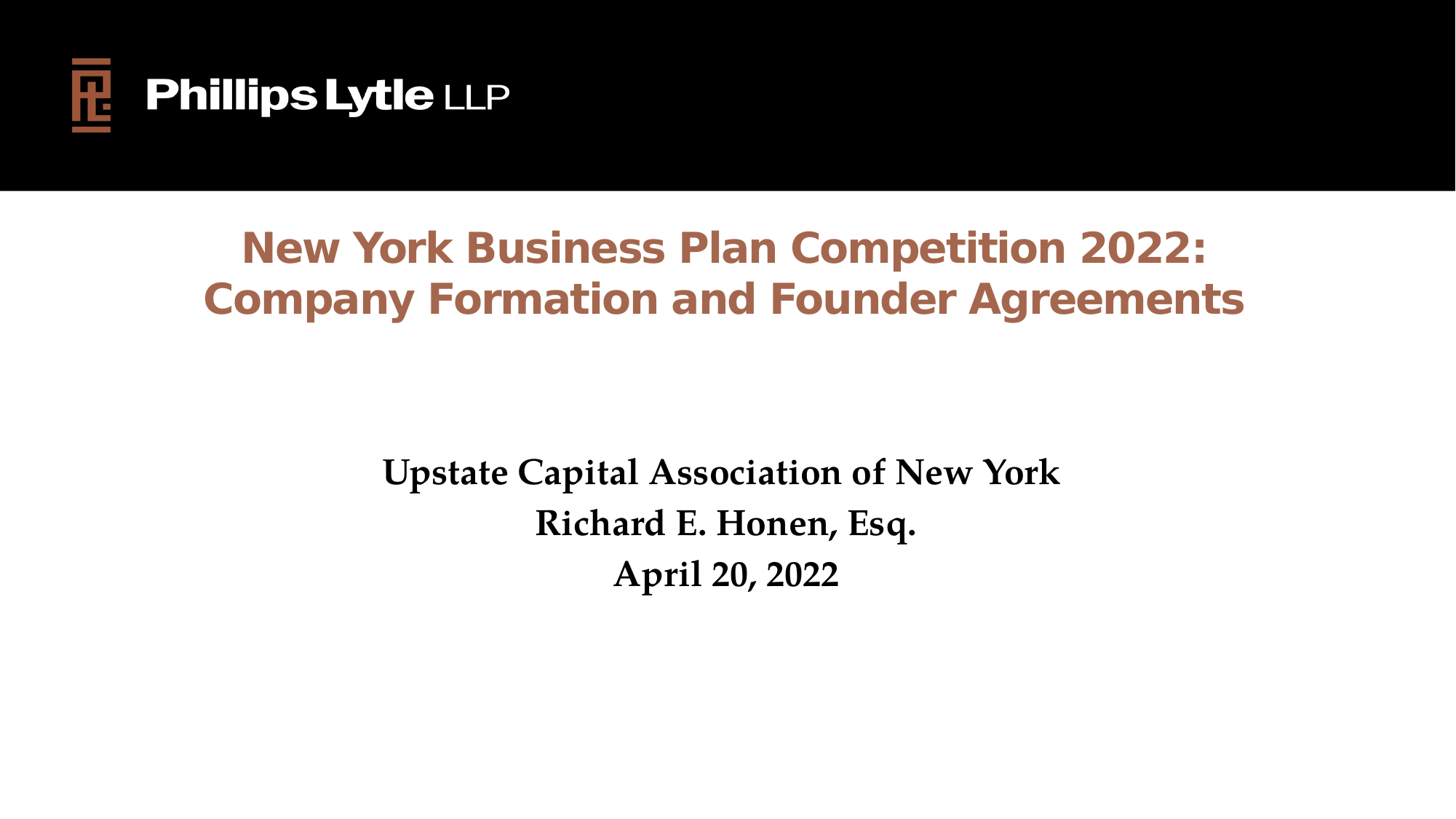

# New York Business Plan Competition 2022: Company Formation and Founder Agreements

Upstate Capital Association of New York
Richard E. Honen, Esq.
April 20, 2022